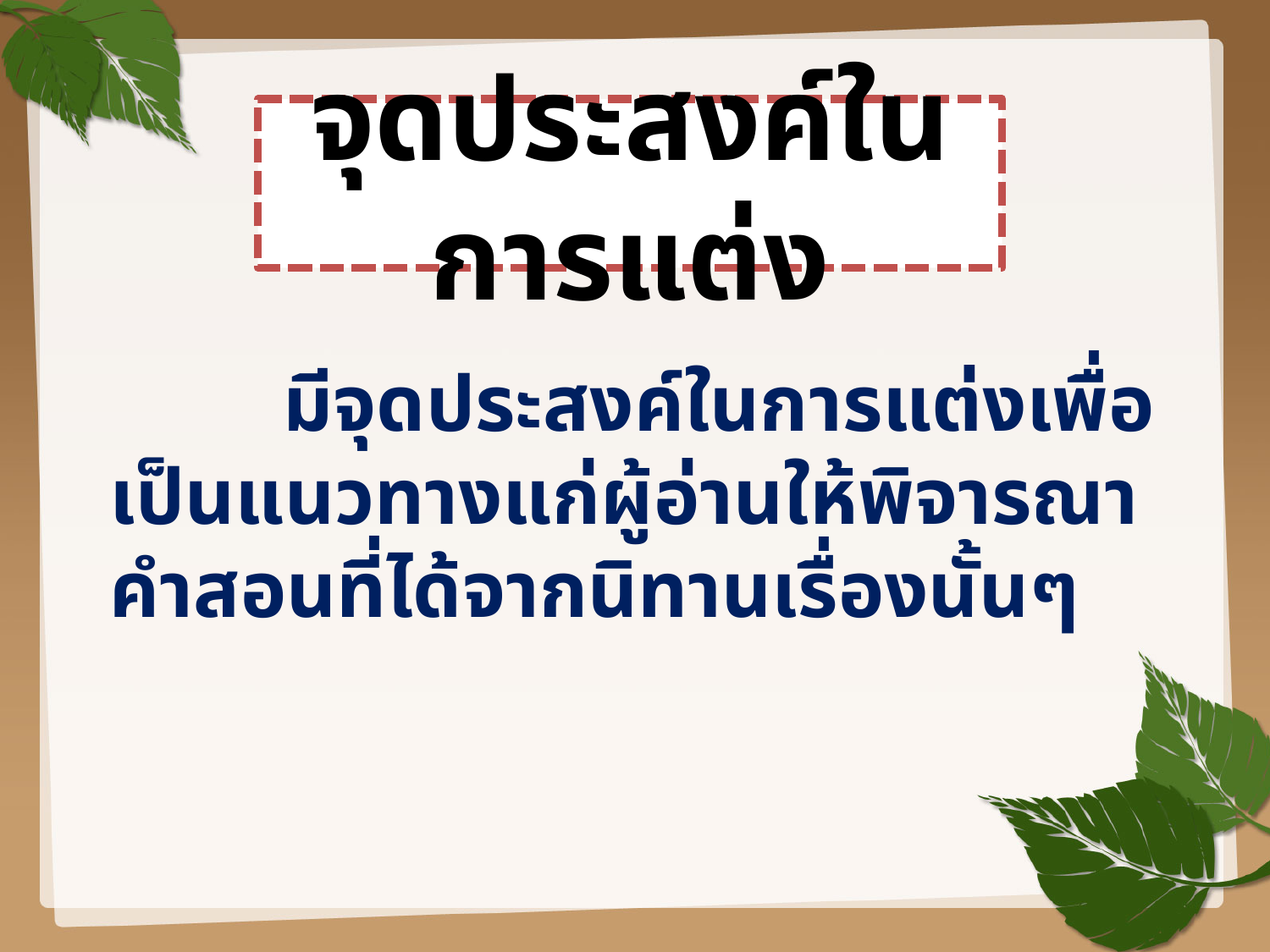

# จุดประสงค์ในการแต่ง
            มีจุดประสงค์ในการแต่งเพื่อเป็นแนวทางแก่ผู้อ่านให้พิจารณาคำสอนที่ได้จากนิทานเรื่องนั้นๆ